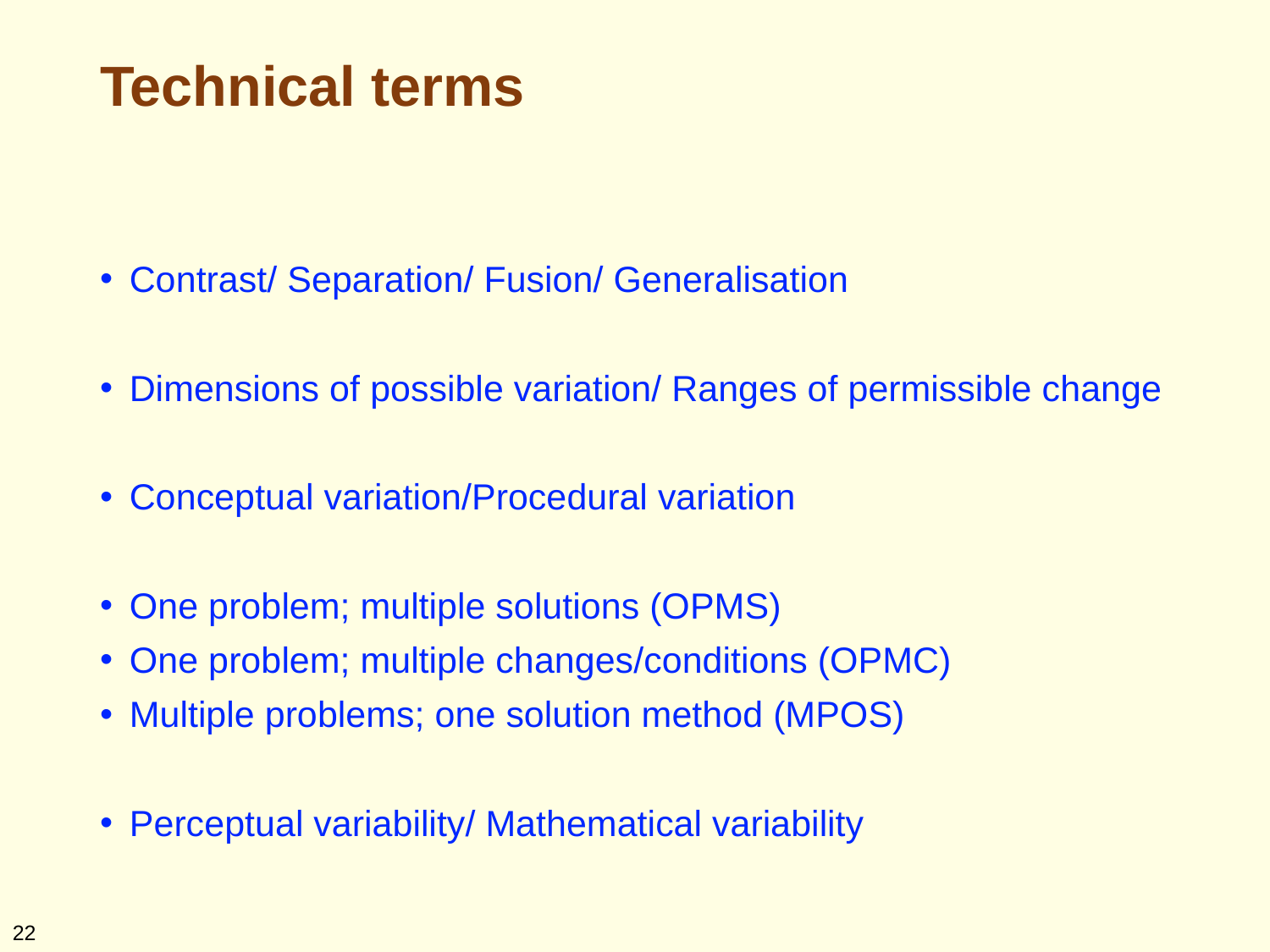

# Technical terms

Contrast/ Separation/ Fusion/ Generalisation

Dimensions of possible variation/ Ranges of permissible change

Conceptual variation/Procedural variation

One problem; multiple solutions (OPMS)
One problem; multiple changes/conditions (OPMC)
Multiple problems; one solution method (MPOS)

Perceptual variability/ Mathematical variability